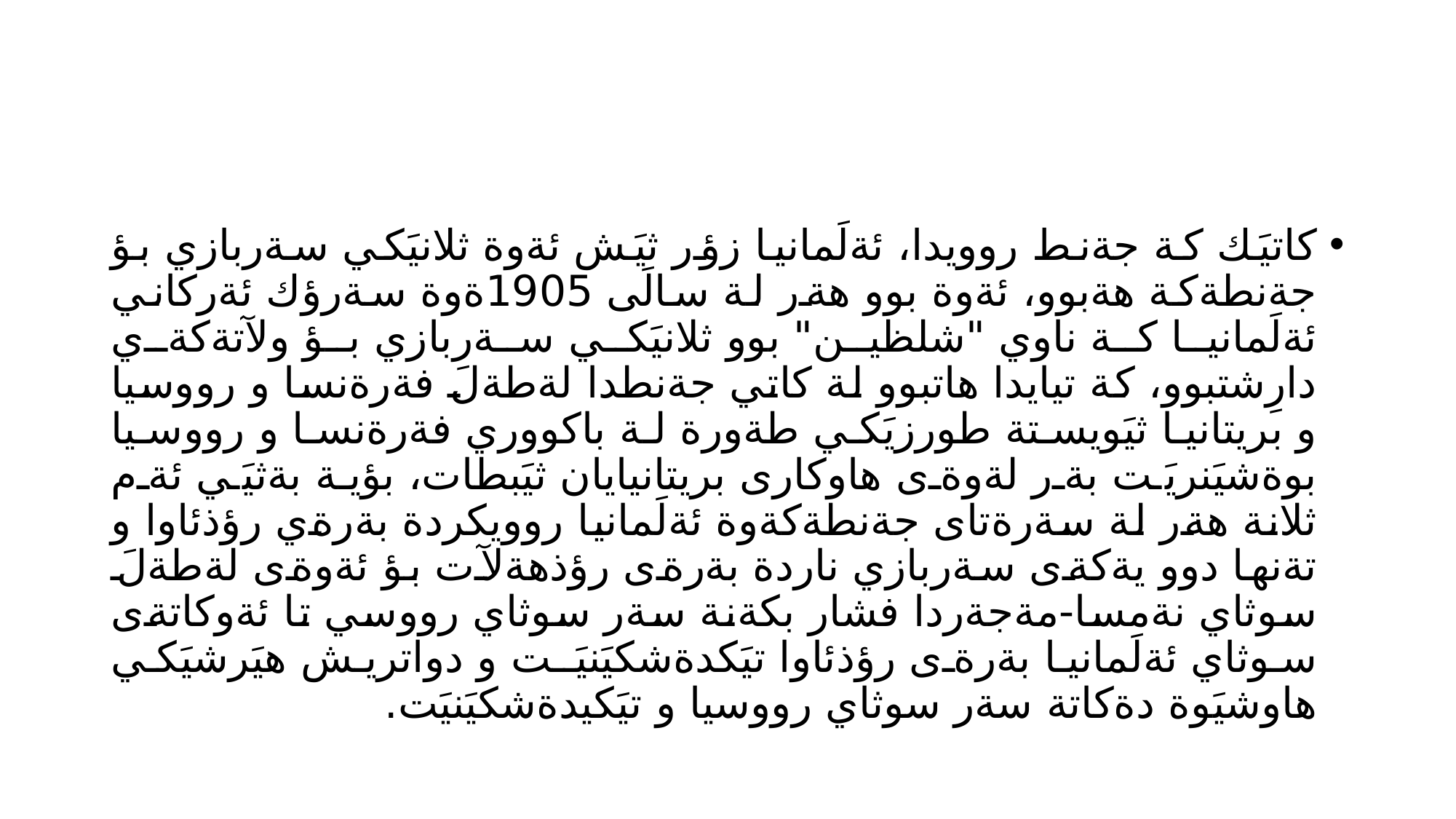

#
كاتيَك كة جةنط روويدا، ئةلَمانيا زؤر ثيَش ئةوة ثلانيَكي سةربازي بؤ جةنطةكة هةبوو، ئةوة بوو هةر لة سالَى 1905ةوة سةرؤك ئةركاني ئةلَمانيا كة ناوي "شلظين" بوو ثلانيَكي سةربازي بؤ ولآتةكةي دارِشتبوو، كة تيايدا هاتبوو لة كاتي جةنطدا لةطةلَ فةرةنسا و رووسيا و بريتانيا ثيَويستة طورزيَكي طةورة لة باكووري فةرةنسا و رووسيا بوةشيَنريَت بةر لةوةى هاوكارى بريتانيايان ثيَبطات، بؤية بةثيَي ئةم ثلانة هةر لة سةرةتاى جةنطةكةوة ئةلَمانيا روويكردة بةرةي رؤذئاوا و تةنها دوو يةكةى سةربازي ناردة بةرةى رؤذهةلآت بؤ ئةوةى لةطةلَ سوثاي نةمسا-مةجةردا فشار بكةنة سةر سوثاي رووسي تا ئةوكاتةى سوثاي ئةلَمانيا بةرةى رؤذئاوا تيَكدةشكيَنيَـت و دواتريش هيَرشيَكي هاوشيَوة دةكاتة سةر سوثاي رووسيا و تيَكيدةشكيَنيَت.